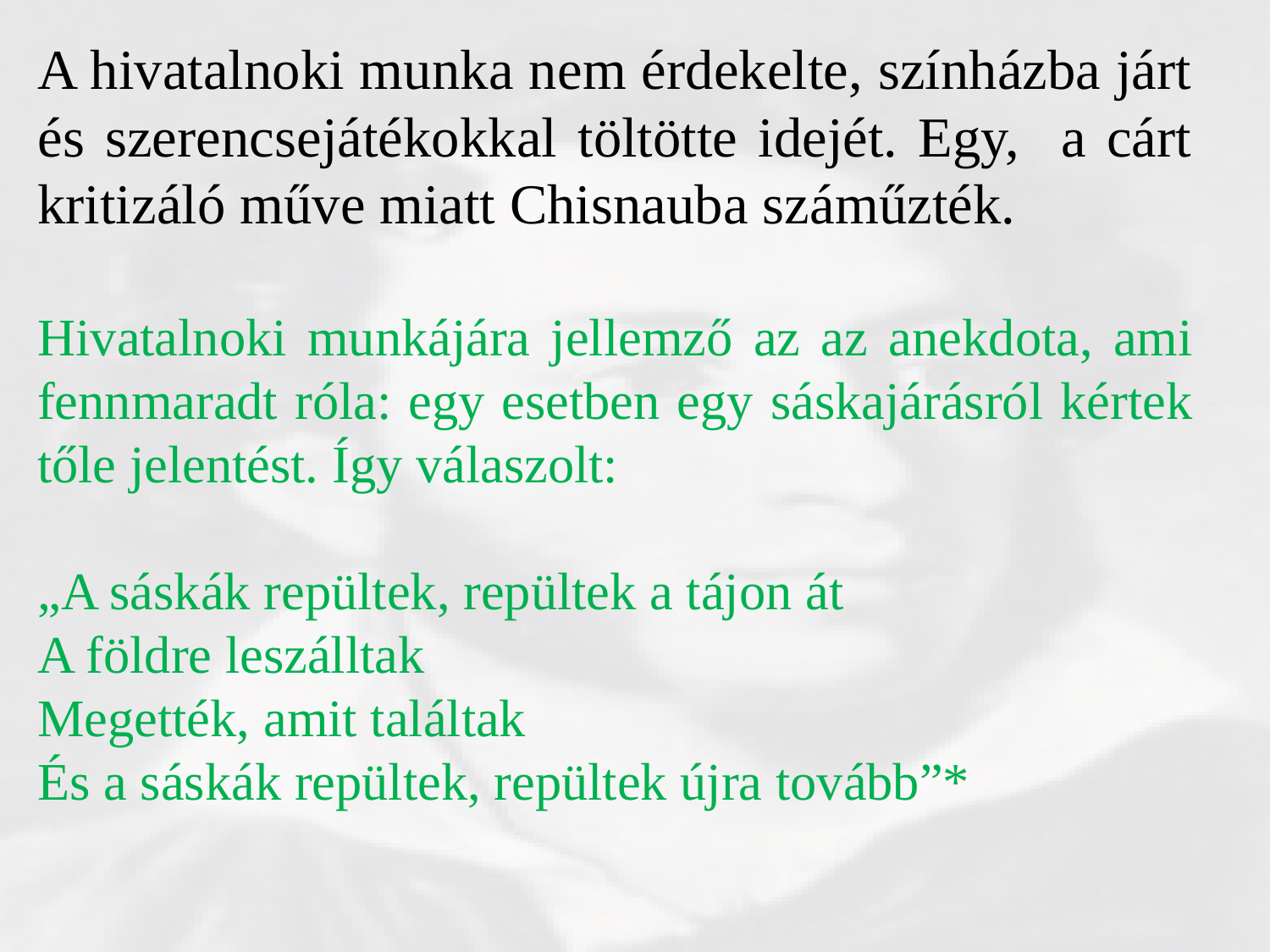

A hivatalnoki munka nem érdekelte, színházba járt és szerencsejátékokkal töltötte idejét. Egy,  a cárt kritizáló műve miatt Chisnauba száműzték.

Hivatalnoki munkájára jellemző az az anekdota, ami fennmaradt róla: egy esetben egy sáskajárásról kértek tőle jelentést. Így válaszolt:

„A sáskák repültek, repültek a tájon át
A földre leszálltak
Megették, amit találtak
És a sáskák repültek, repültek újra tovább”*